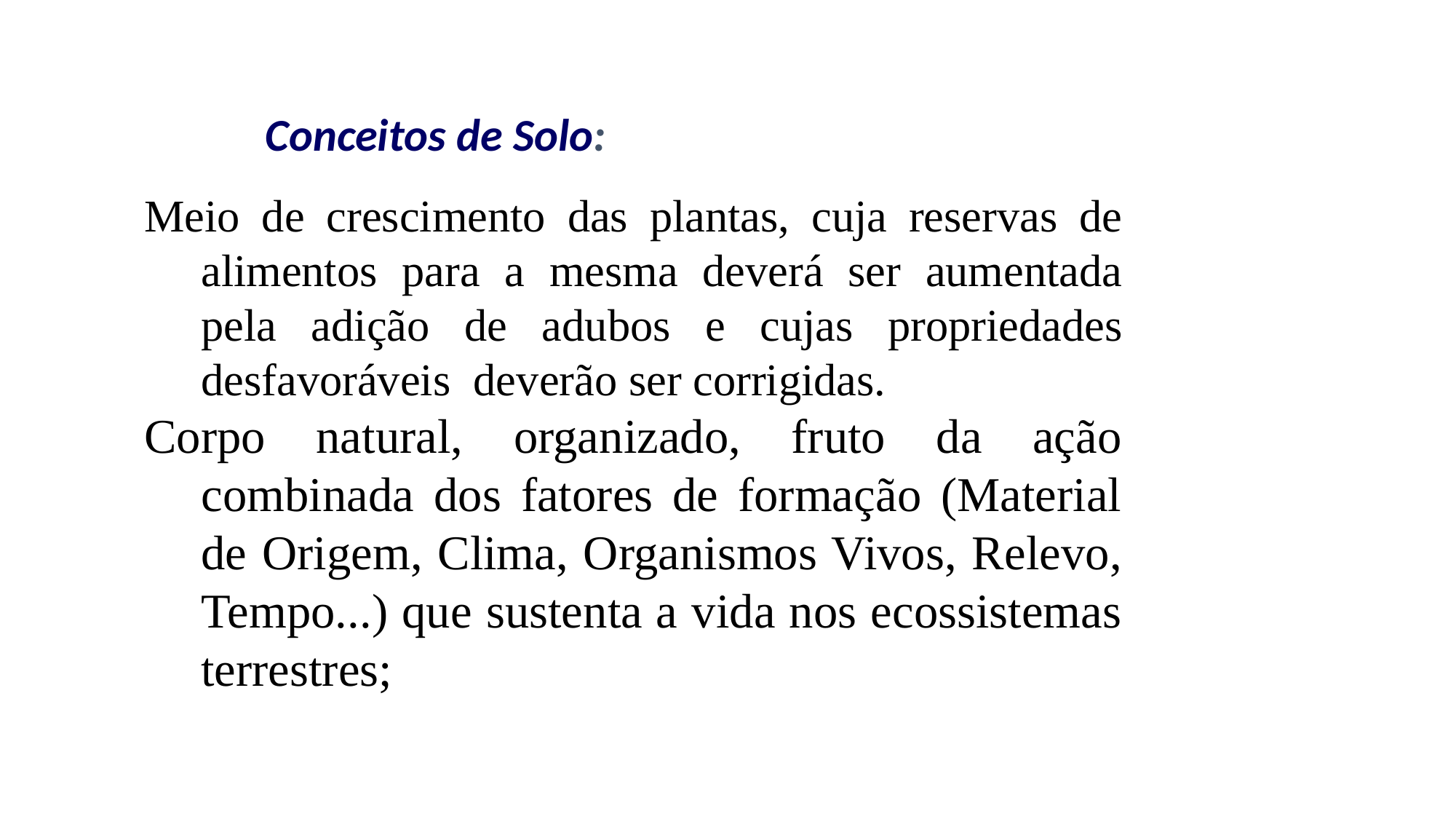

Conceitos de Solo:
Meio de crescimento das plantas, cuja reservas de alimentos para a mesma deverá ser aumentada pela adição de adubos e cujas propriedades desfavoráveis  deverão ser corrigidas.
Corpo natural, organizado, fruto da ação combinada dos fatores de formação (Material de Origem, Clima, Organismos Vivos, Relevo, Tempo...) que sustenta a vida nos ecossistemas terrestres;